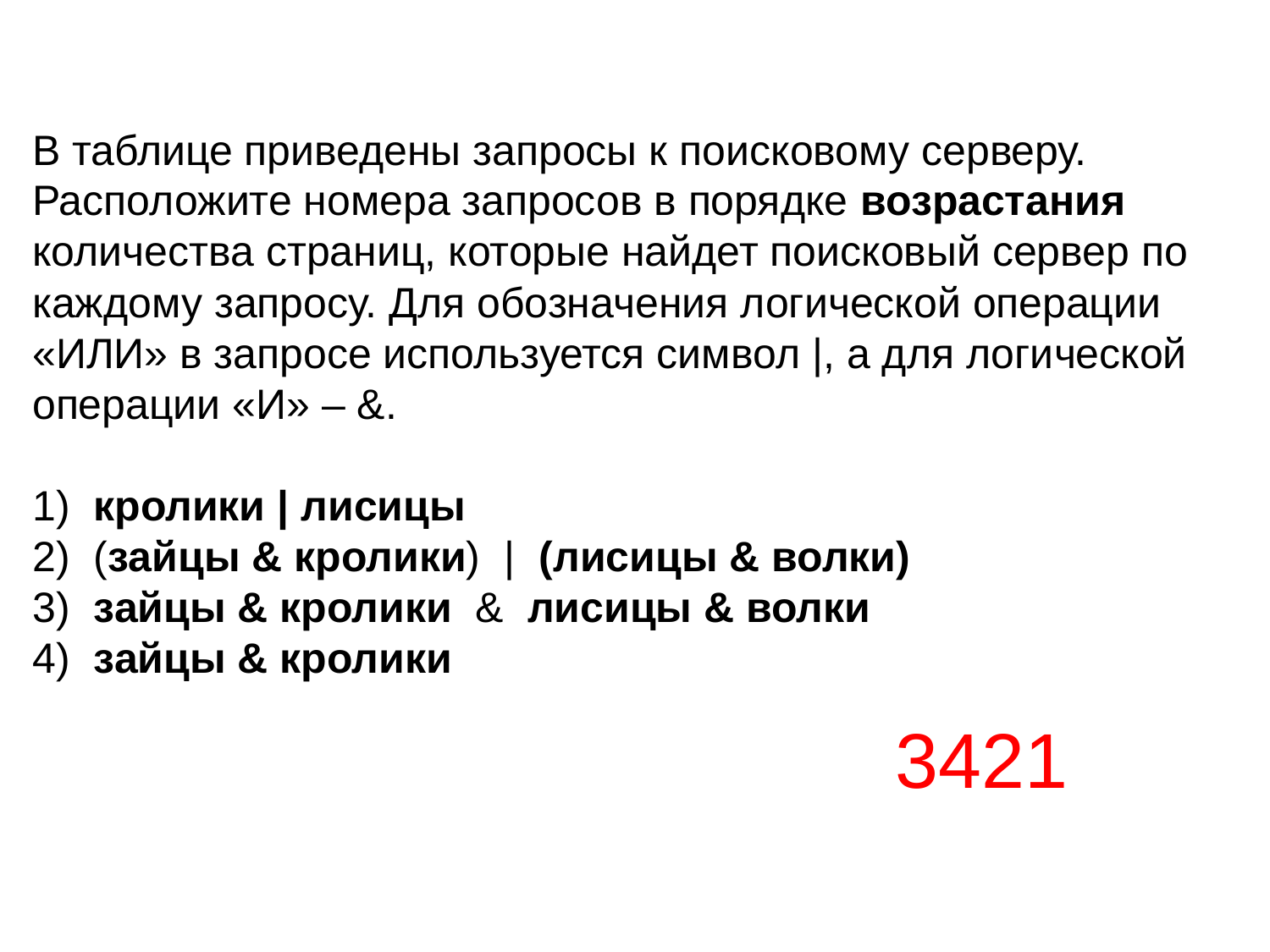

В таблице приведены запросы к поисковому серверу. Расположите номера запросов в порядке возрастания количества страниц, которые найдет поисковый сервер по каждому запросу. Для обозначения логической операции «ИЛИ» в запросе используется символ |, а для логической операции «И» – &.

1)  кролики | лисицы
2)  (зайцы & кролики)  |  (лисицы & волки)
3)  зайцы & кролики  &  лисицы & волки
4)  зайцы & кролики

3421